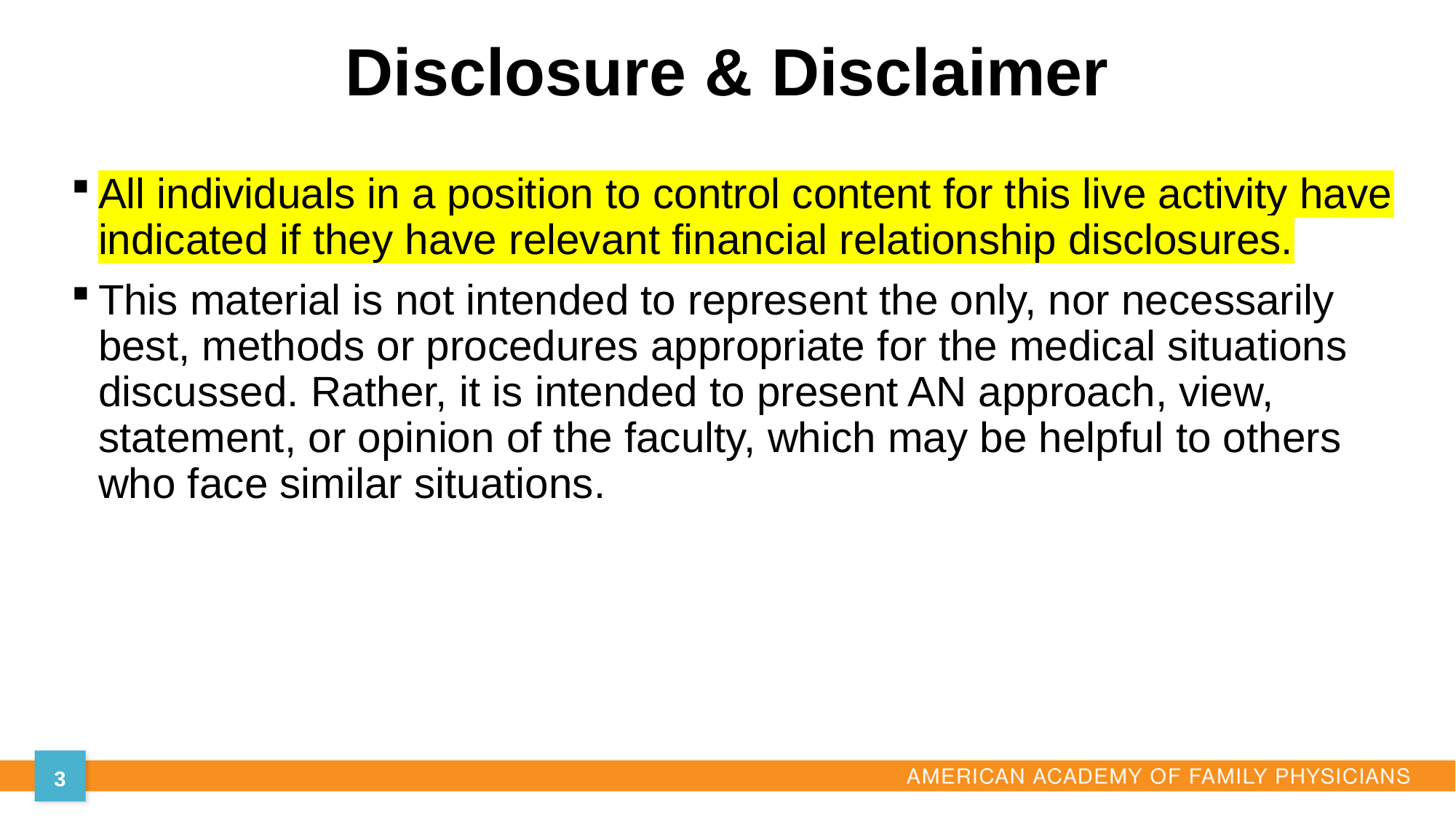

# Disclosure & Disclaimer
All individuals in a position to control content for this live activity have indicated if they have relevant financial relationship disclosures.
This material is not intended to represent the only, nor necessarily best, methods or procedures appropriate for the medical situations discussed. Rather, it is intended to present AN approach, view, statement, or opinion of the faculty, which may be helpful to others who face similar situations.
3